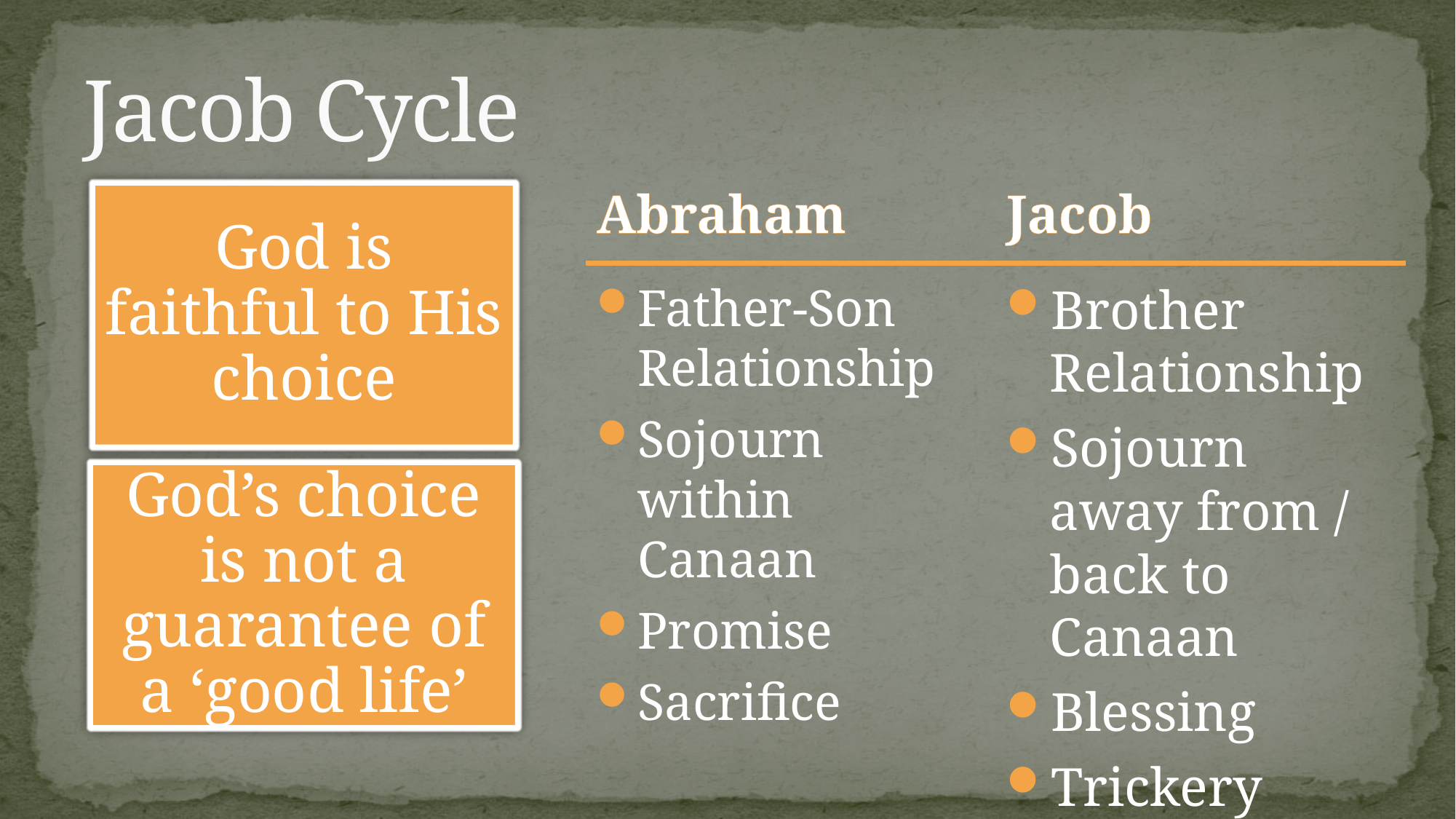

# Jacob Cycle
Abraham
Jacob
God is faithful to His choice
God’s choice is not a guarantee of a ‘good life’
Father-Son Relationship
Sojourn within Canaan
Promise
Sacrifice
Brother Relationship
Sojourn away from / back to Canaan
Blessing
Trickery